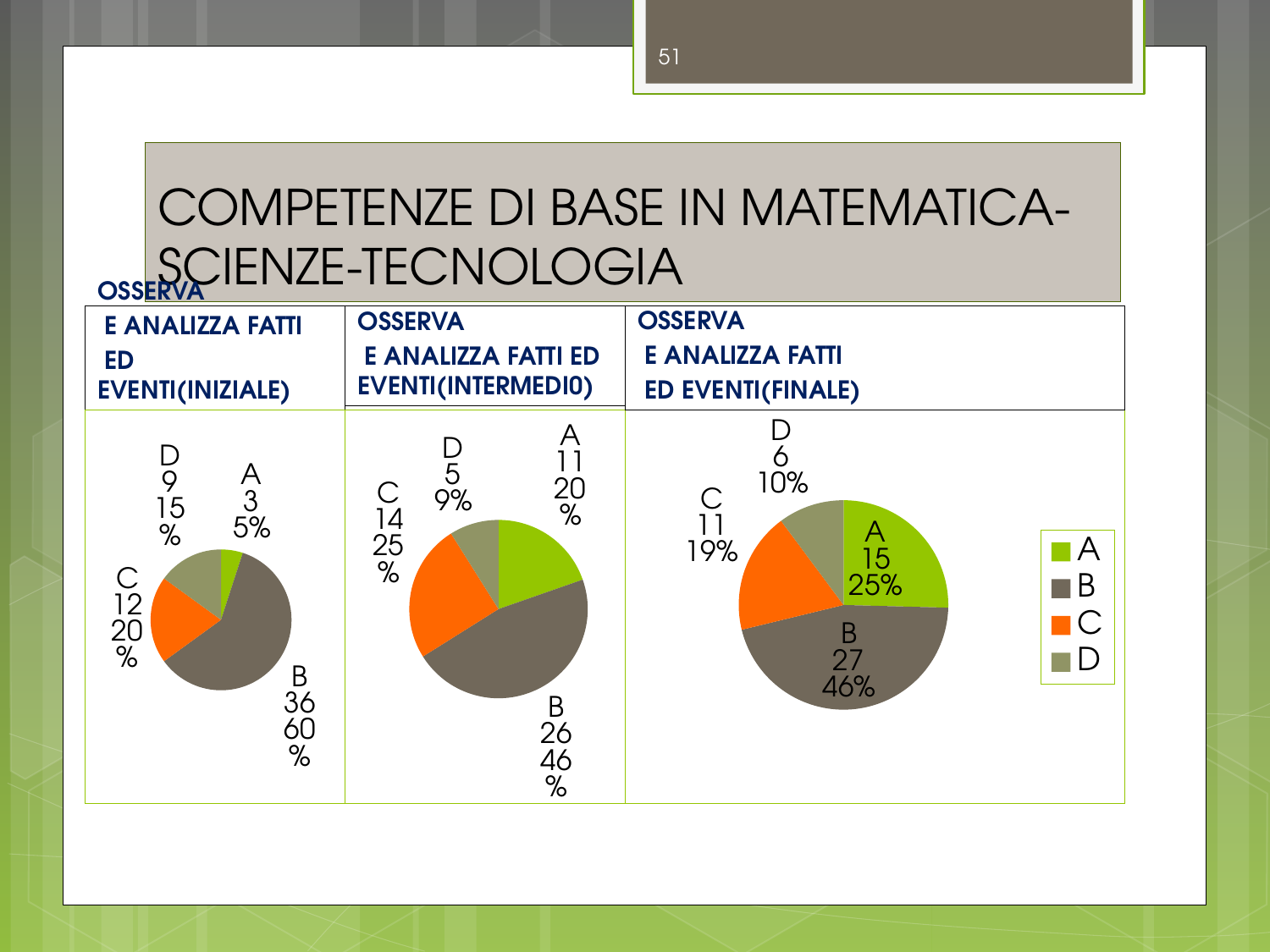

51
# COMPETENZE DI BASE IN MATEMATICA-SCIENZE-TECNOLOGIA
OSSERVA
 E ANALIZZA FATTI
 ED EVENTI(INIZIALE)
OSSERVA
 E ANALIZZA FATTI ED EVENTI(INTERMEDI0)
OSSERVA
 E ANALIZZA FATTI
 ED EVENTI(FINALE)

### Chart

| Category | Vendite |
|---|---|
| A | 3.0 |
| B | 36.0 |
| C | 12.0 |
| D | 9.0 |

### Chart

| Category | Vendite |
|---|---|
| A | 11.0 |
| B | 26.0 |
| C | 14.0 |
| D | 5.0 |

### Chart

| Category | Vendite |
|---|---|
| A | 15.0 |
| B | 27.0 |
| C | 11.0 |
| D | 6.0 |